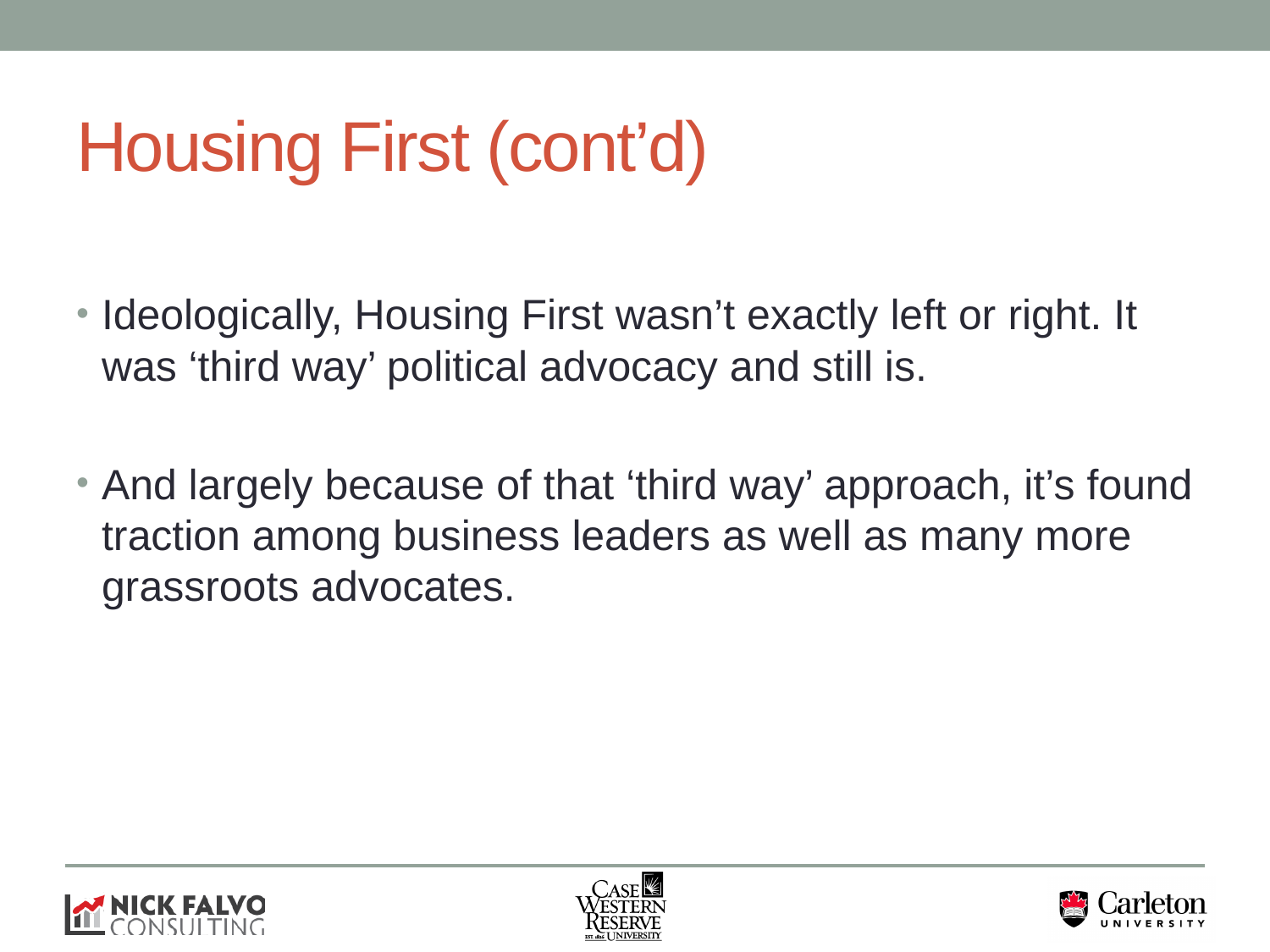

# Housing First (cont’d)

Ideologically, Housing First wasn’t exactly left or right. It was ‘third way’ political advocacy and still is.

And largely because of that ‘third way’ approach, it’s found traction among business leaders as well as many more grassroots advocates.